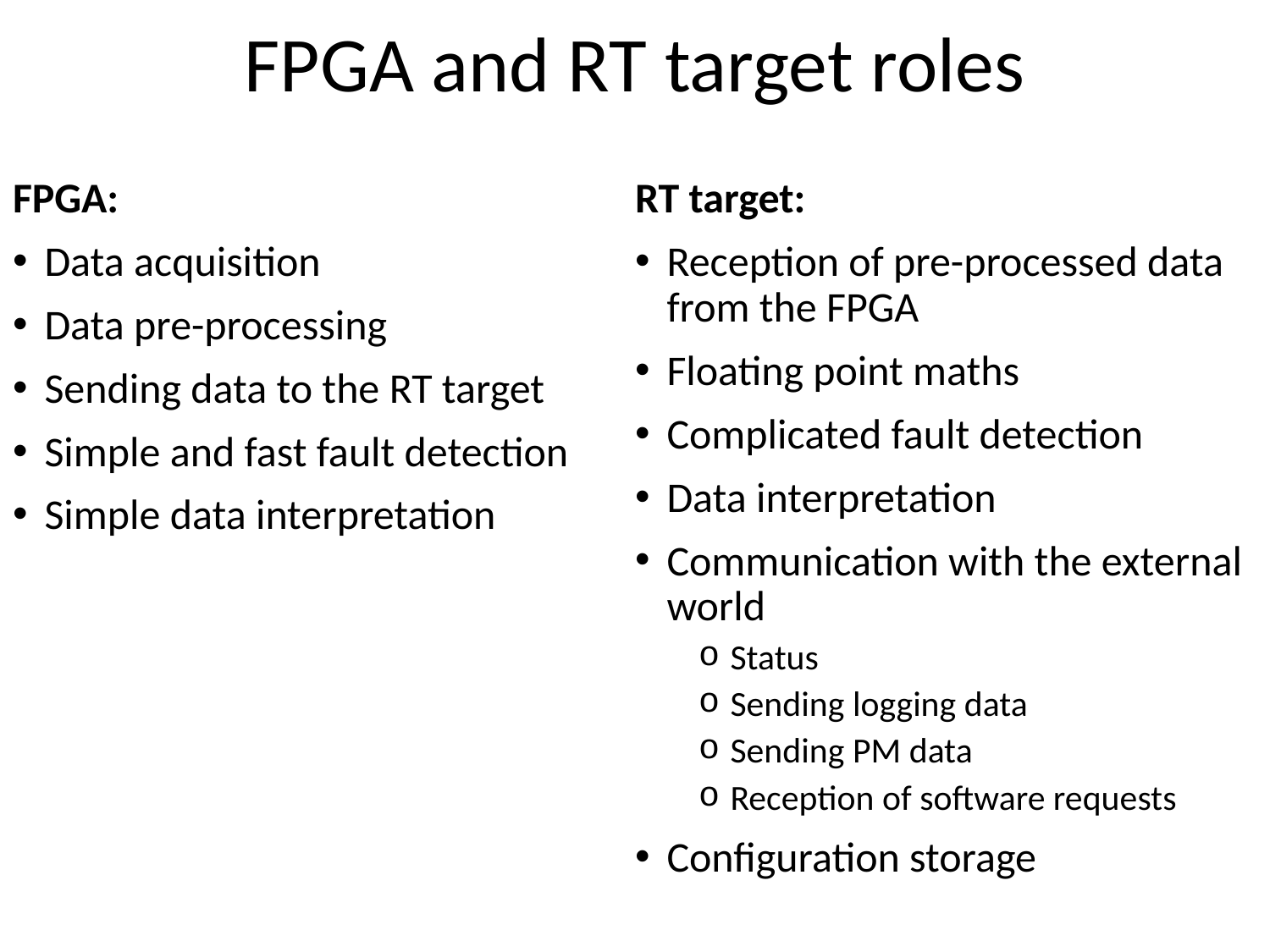

# FPGA and RT target roles
FPGA:
Data acquisition
Data pre-processing
Sending data to the RT target
Simple and fast fault detection
Simple data interpretation

RT target:
Reception of pre-processed data from the FPGA
Floating point maths
Complicated fault detection
Data interpretation
Communication with the external world
Status
Sending logging data
Sending PM data
Reception of software requests
Configuration storage